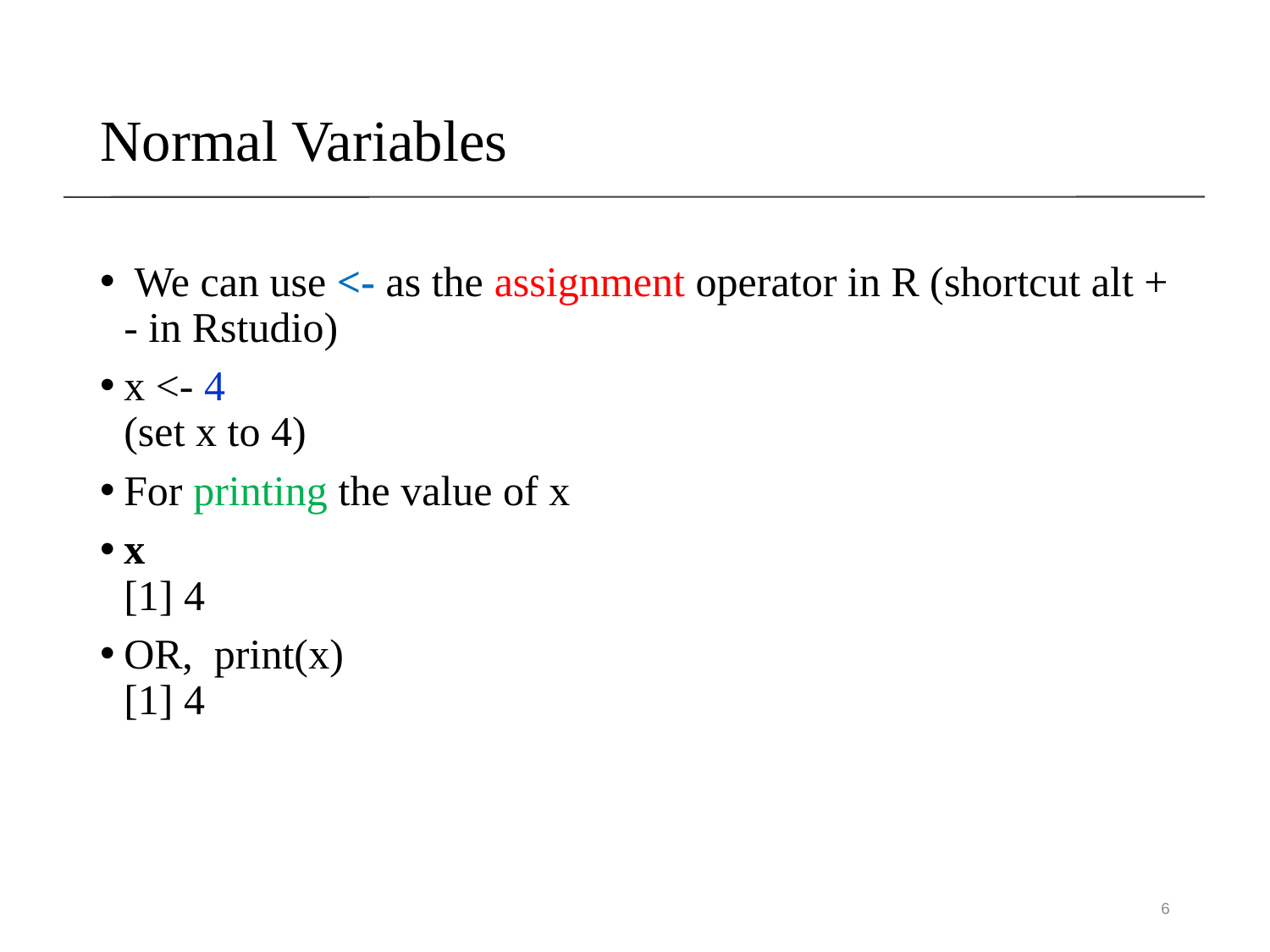

# Normal Variables
 We can use <- as the assignment operator in R (shortcut alt + - in Rstudio)
x <- 4
(set x to 4)
For printing the value of x
x
[1] 4
OR,  print(x)
[1] 4
6